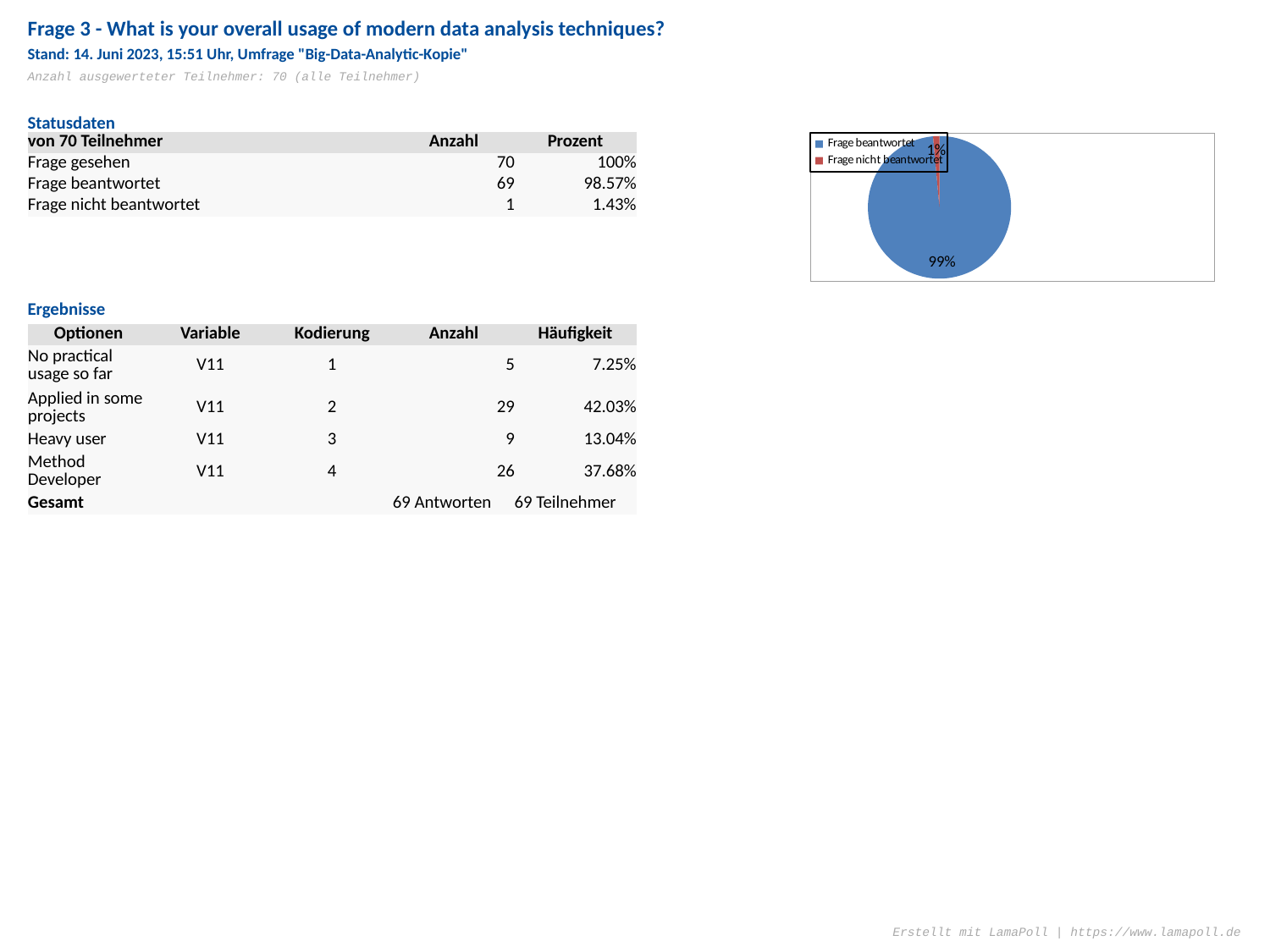

Frage 3 - What is your overall usage of modern data analysis techniques?
Stand: 14. Juni 2023, 15:51 Uhr, Umfrage "Big-Data-Analytic-Kopie"
Anzahl ausgewerteter Teilnehmer: 70 (alle Teilnehmer)
Statusdaten
| von 70 Teilnehmer |  |  | Anzahl | Prozent |
| --- | --- | --- | --- | --- |
| Frage gesehen |  |  | 70 | 100% |
| Frage beantwortet |  |  | 69 | 98.57% |
| Frage nicht beantwortet |  |  | 1 | 1.43% |

### Chart

| Category |  |
|---|---|
| Frage beantwortet | 69.0 |
| Frage nicht beantwortet | 1.0 |
Ergebnisse
| Optionen | Variable | Kodierung | Anzahl | Häufigkeit |
| --- | --- | --- | --- | --- |
| No practical usage so far | V11 | 1 | 5 | 7.25% |
| Applied in some projects | V11 | 2 | 29 | 42.03% |
| Heavy user | V11 | 3 | 9 | 13.04% |
| Method Developer | V11 | 4 | 26 | 37.68% |
| Gesamt |  |  | 69 Antworten | 69 Teilnehmer |
Erstellt mit LamaPoll | https://www.lamapoll.de